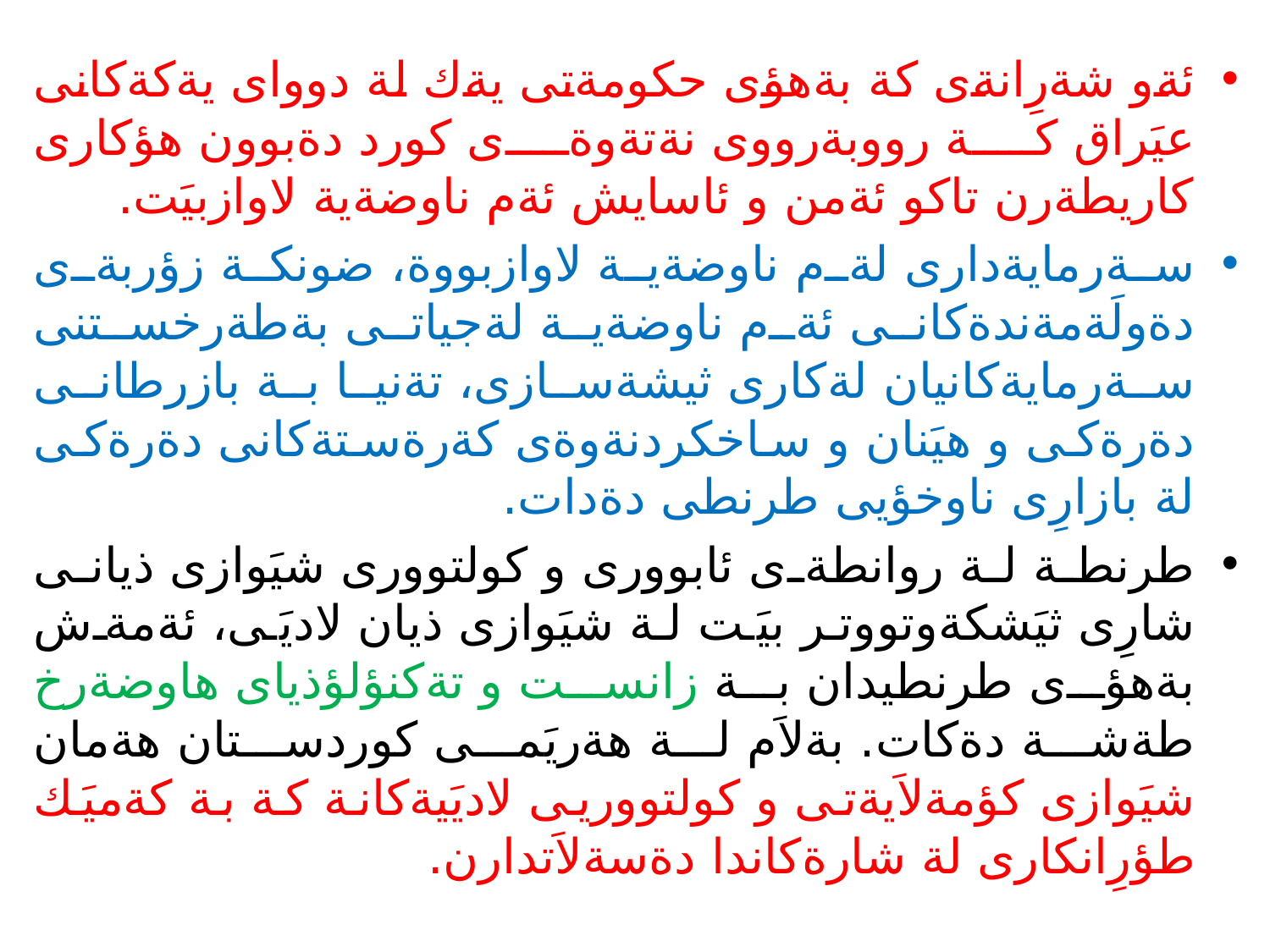

#
ئةو شةرِانةى كة بةهؤى حكومةتى يةك لة دوواى يةكةكانى عيَراق كة رووبةرووى نةتةوةى كورد دةبوون هؤكارى كاريطةرن تاكو ئةمن و ئاسايش ئةم ناوضةية لاوازبيَت.
سةرمايةدارى لةم ناوضةية لاوازبووة، ضونكة زؤربةى دةولَةمةندةكانى ئةم ناوضةية لةجياتى بةطةرخستنى سةرمايةكانيان لةكارى ثيشةسازى، تةنيا بة بازرطانى دةرةكى و هيَنان و ساخكردنةوةى كةرةستةكانى دةرةكى لة بازارِى ناوخؤيى طرنطى دةدات.
طرنطة لة روانطةى ئابوورى و كولتوورى شيَوازى ذيانى شارِى ثيَشكةوتووتر بيَت لة شيَوازى ذيان لاديَى، ئةمةش بةهؤى طرنطيدان بة زانست و تةكنؤلؤذياى هاوضةرخ طةشة دةكات. بةلاَم لة هةريَمى كوردستان هةمان شيَوازى كؤمةلاَيةتى و كولتووريى لاديَيةكانة كة بة كةميَك طؤرِانكارى لة شارةكاندا دةسةلاَتدارن.